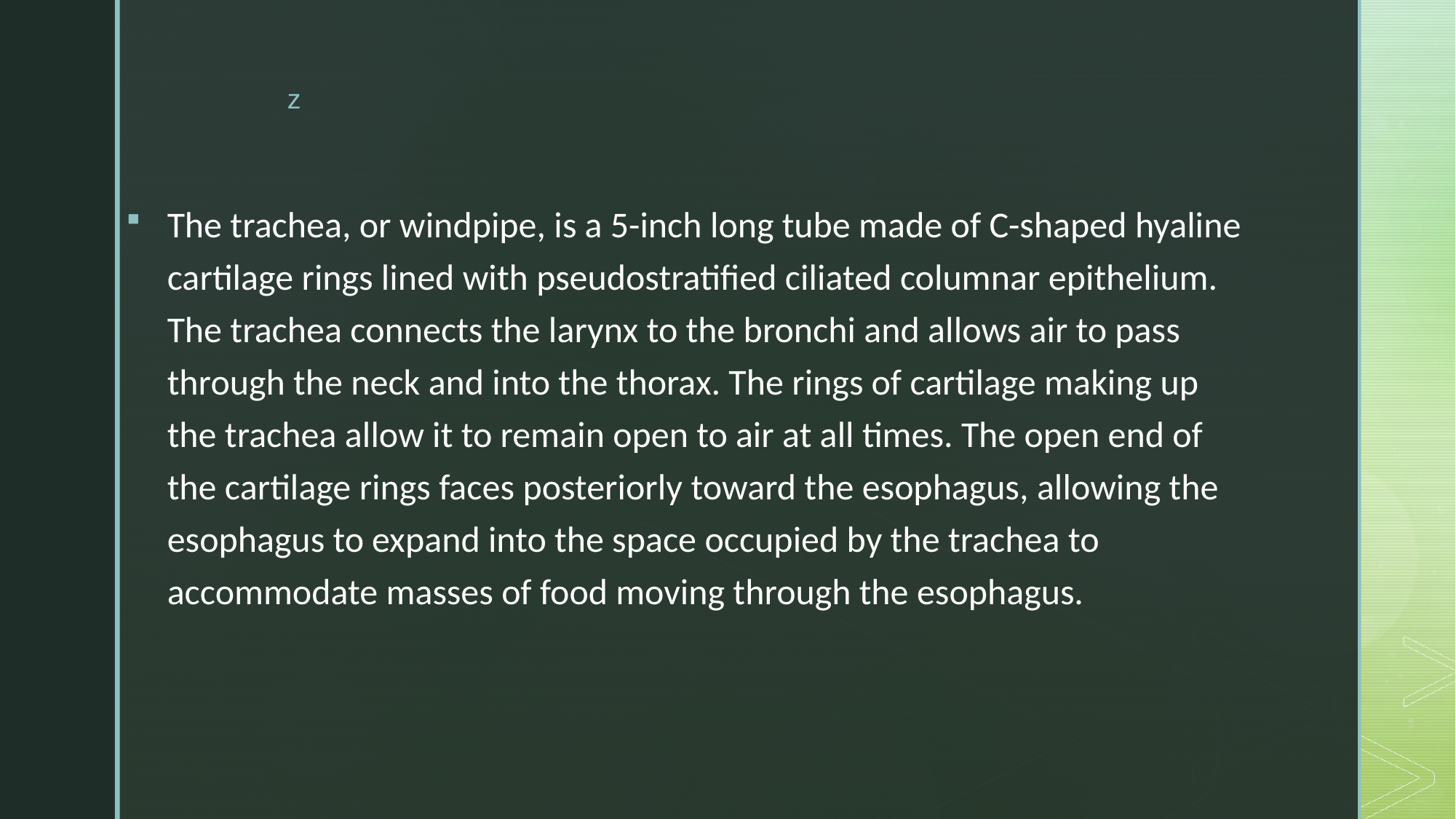

The trachea, or windpipe, is a 5-inch long tube made of C-shaped hyaline cartilage rings lined with pseudostratified ciliated columnar epithelium. The trachea connects the larynx to the bronchi and allows air to pass through the neck and into the thorax. The rings of cartilage making up the trachea allow it to remain open to air at all times. The open end of the cartilage rings faces posteriorly toward the esophagus, allowing the esophagus to expand into the space occupied by the trachea to accommodate masses of food moving through the esophagus.